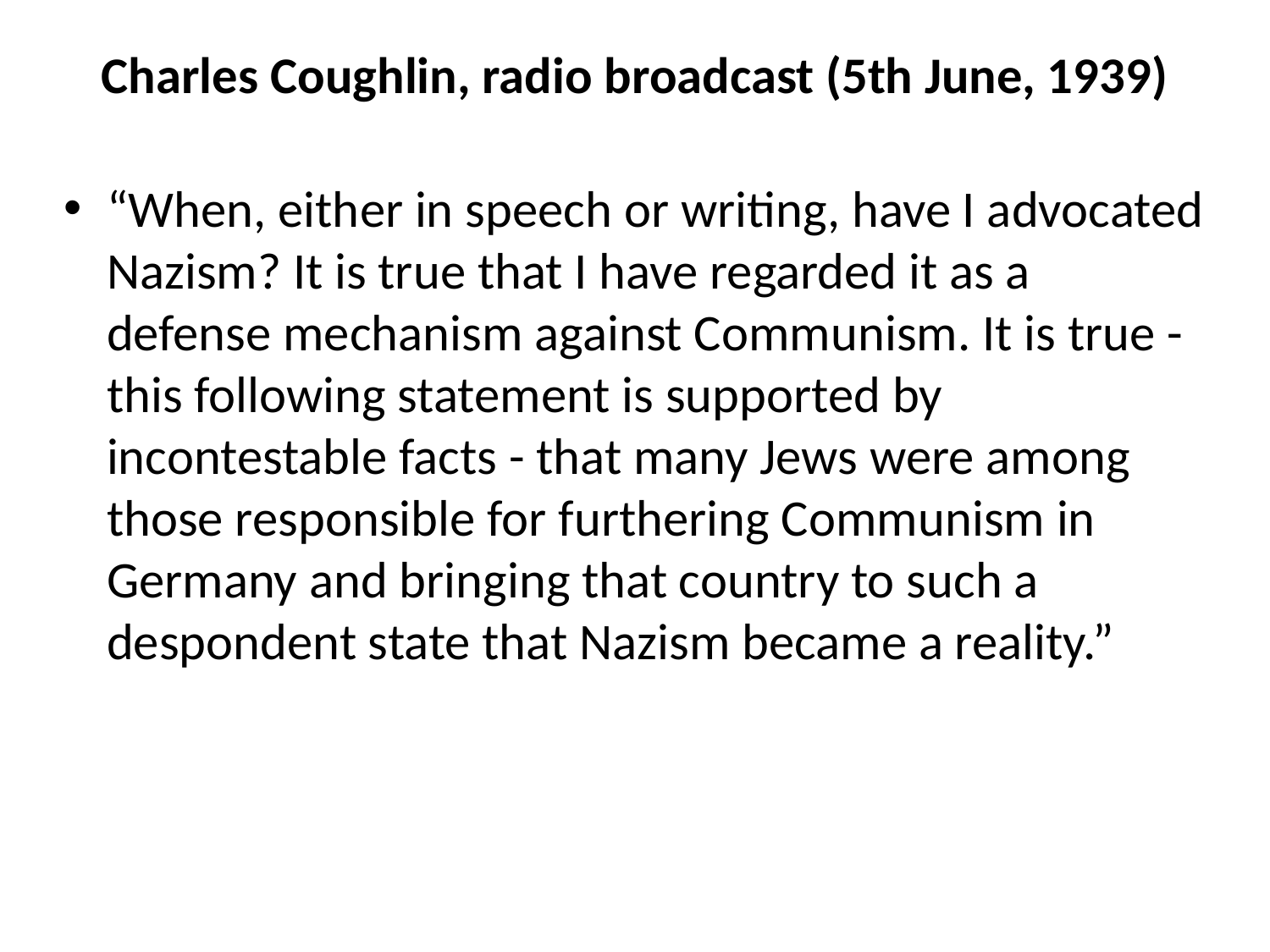

Charles Coughlin, radio broadcast (5th June, 1939)
“When, either in speech or writing, have I advocated Nazism? It is true that I have regarded it as a defense mechanism against Communism. It is true - this following statement is supported by incontestable facts - that many Jews were among those responsible for furthering Communism in Germany and bringing that country to such a despondent state that Nazism became a reality.”